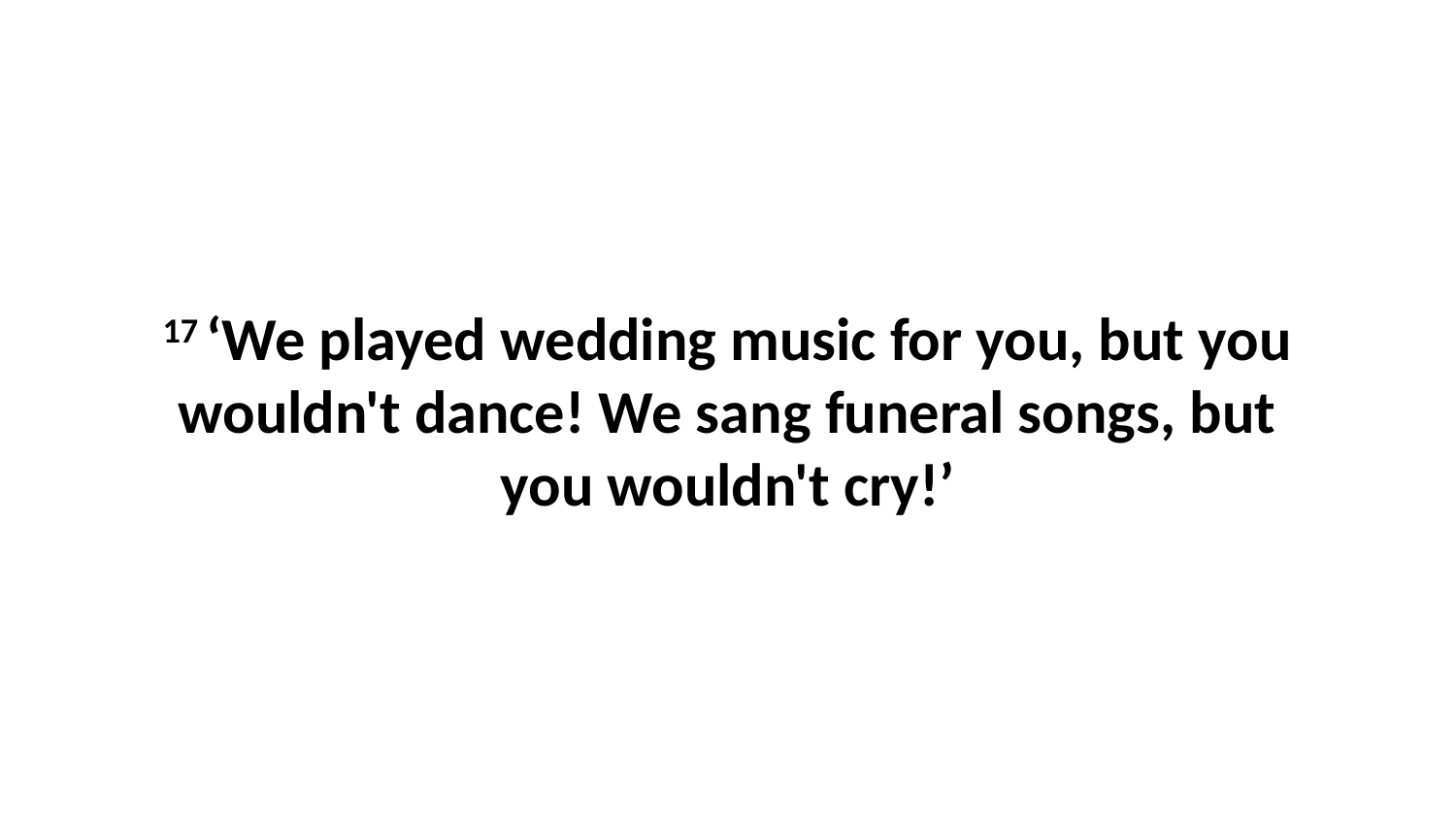

17 ‘We played wedding music for you, but you wouldn't dance! We sang funeral songs, but you wouldn't cry!’